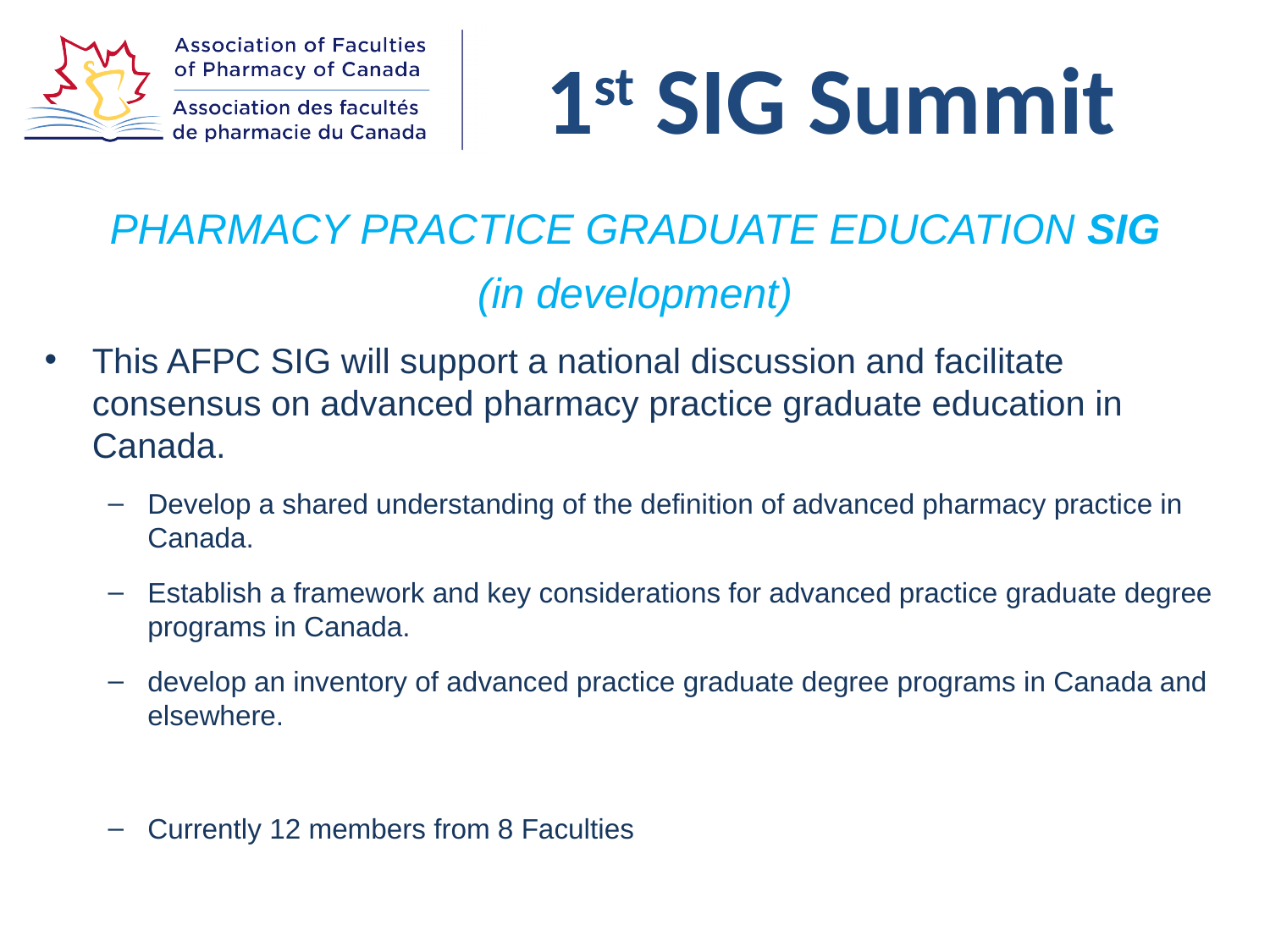

PHARMACY PRACTICE GRADUATE EDUCATION SIG
(in development)
This AFPC SIG will support a national discussion and facilitate consensus on advanced pharmacy practice graduate education in Canada.
Develop a shared understanding of the definition of advanced pharmacy practice in Canada.
Establish a framework and key considerations for advanced practice graduate degree programs in Canada.
develop an inventory of advanced practice graduate degree programs in Canada and elsewhere.

Currently 12 members from 8 Faculties